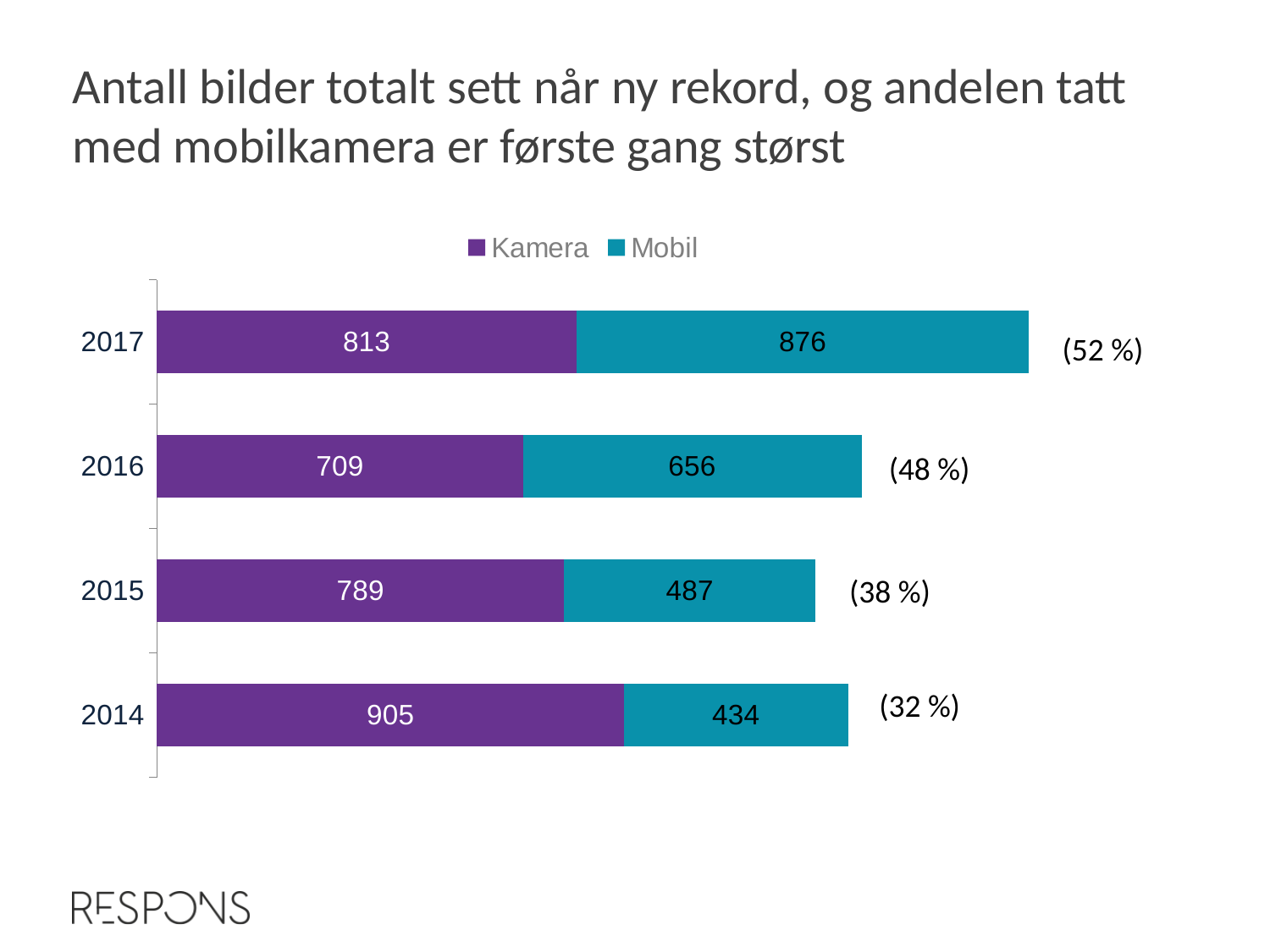

Antall bilder totalt sett når ny rekord, og andelen tatt med mobilkamera er første gang størst

### Chart

| Category | Kamera | Mobil |
|---|---|---|
| 2017 | 813.0 | 876.0 |
| 2016 | 709.0 | 656.0 |
| 2015 | 789.0 | 487.0 |
| 2014 | 905.0 | 434.0 |
(52 %)
(48 %)
(38 %)
(32 %)